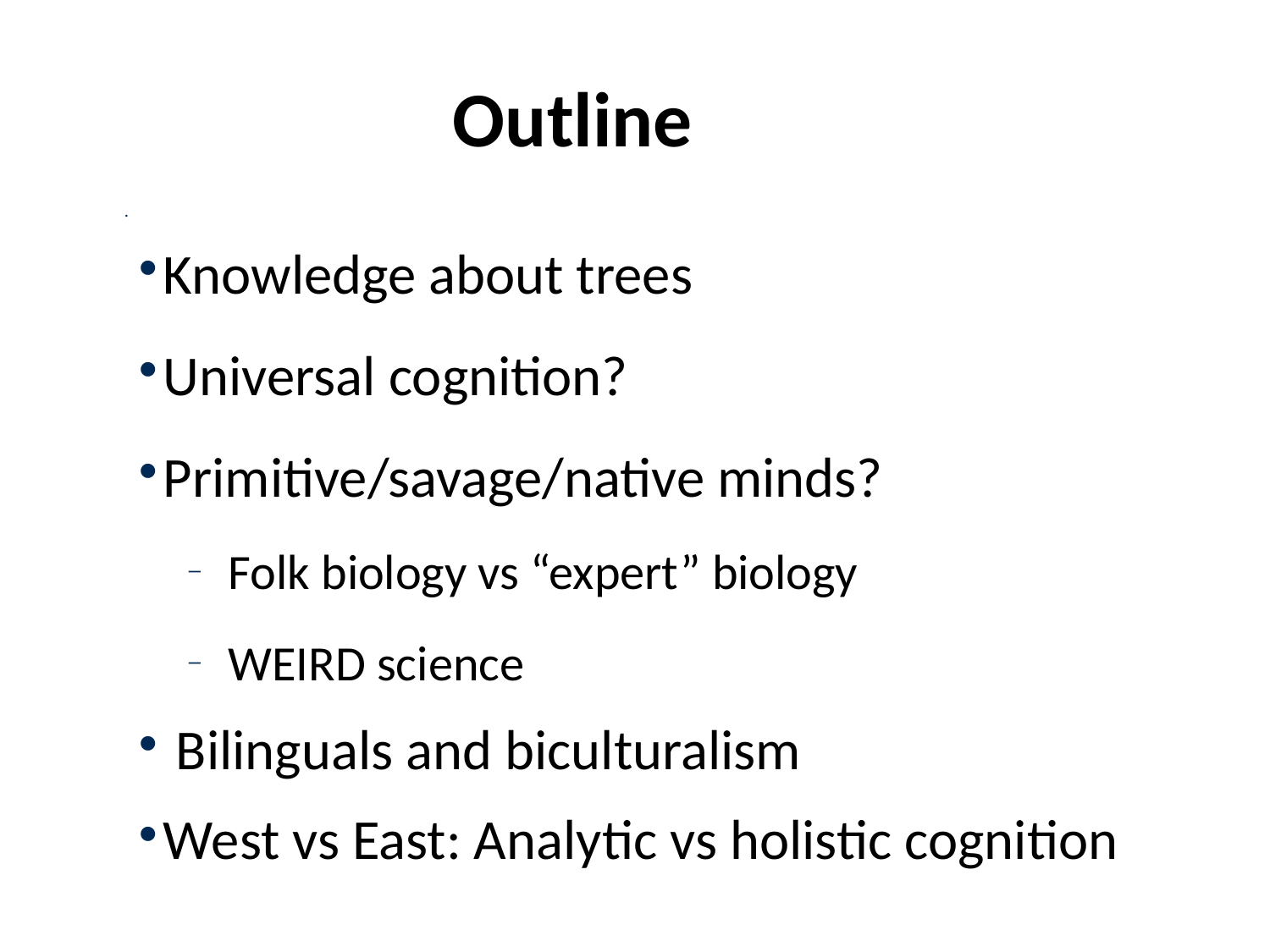

Outline

Knowledge about trees
Universal cognition?
Primitive/savage/native minds?
Folk biology vs “expert” biology
WEIRD science
 Bilinguals and biculturalism
West vs East: Analytic vs holistic cognition